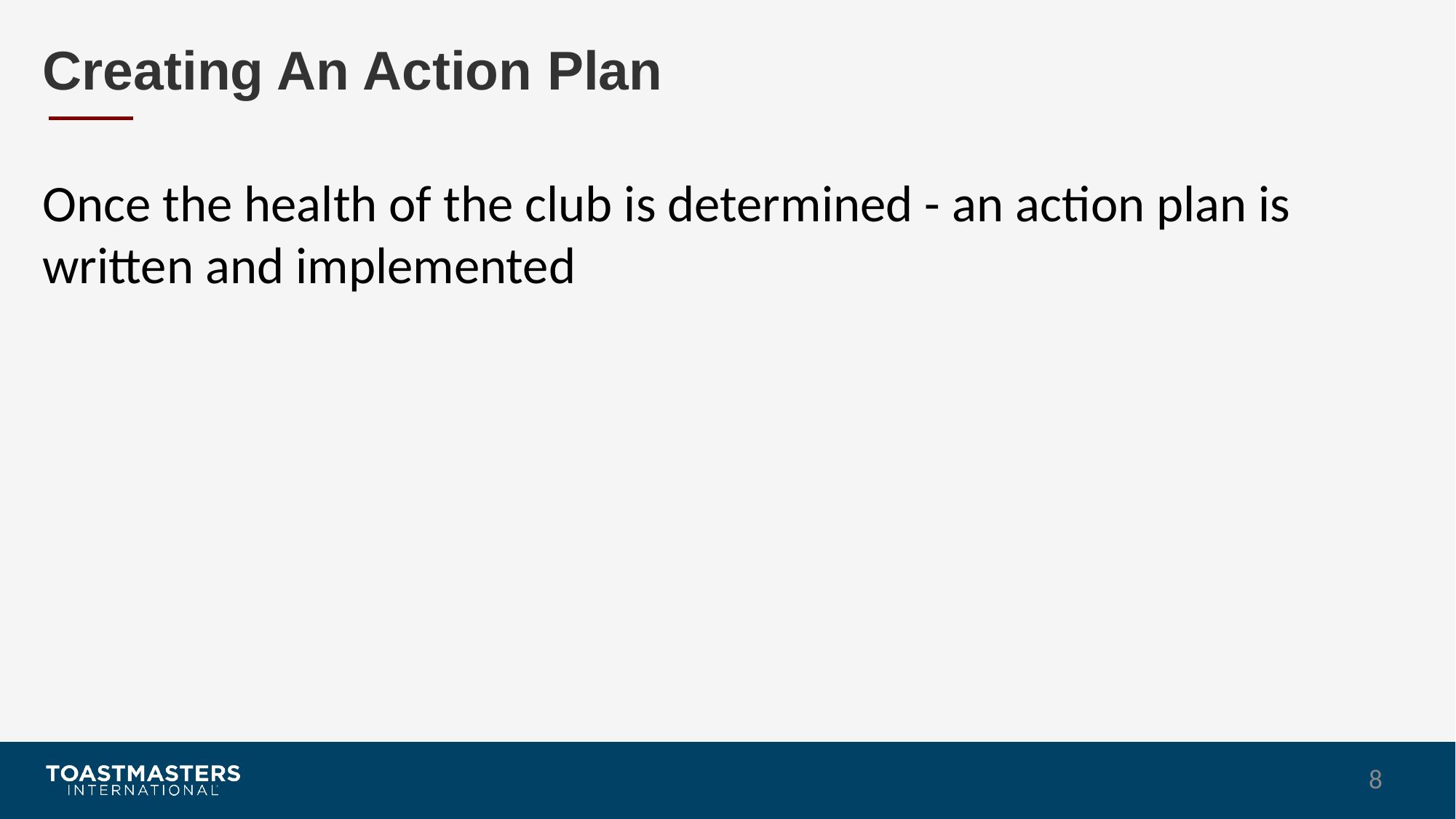

# Creating An Action Plan
Once the health of the club is determined - an action plan is written and implemented
8